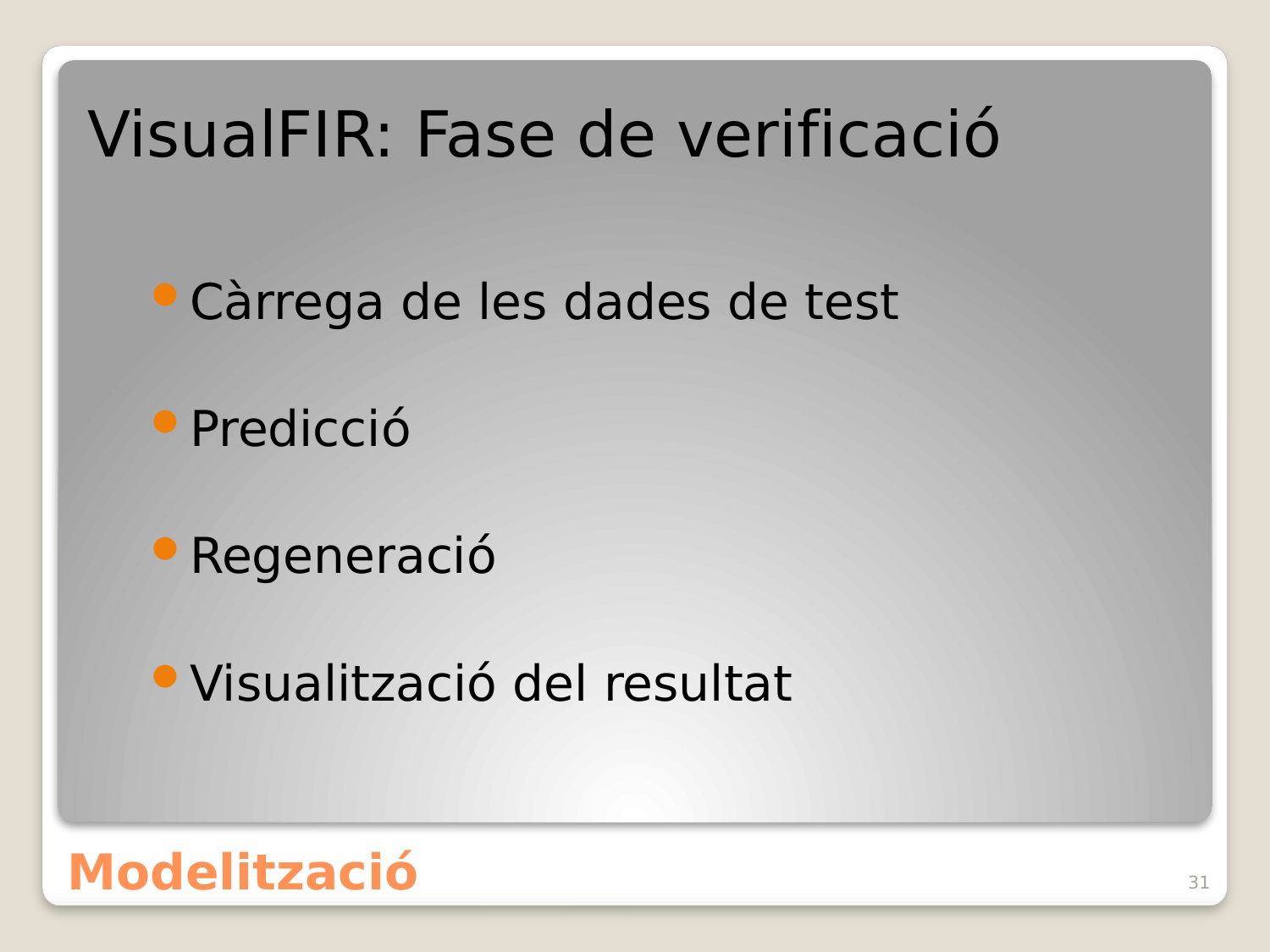

# VisualFIR: Fase de verificació
Càrrega de les dades de test

Predicció

Regeneració

Visualització del resultat
Modelització
31